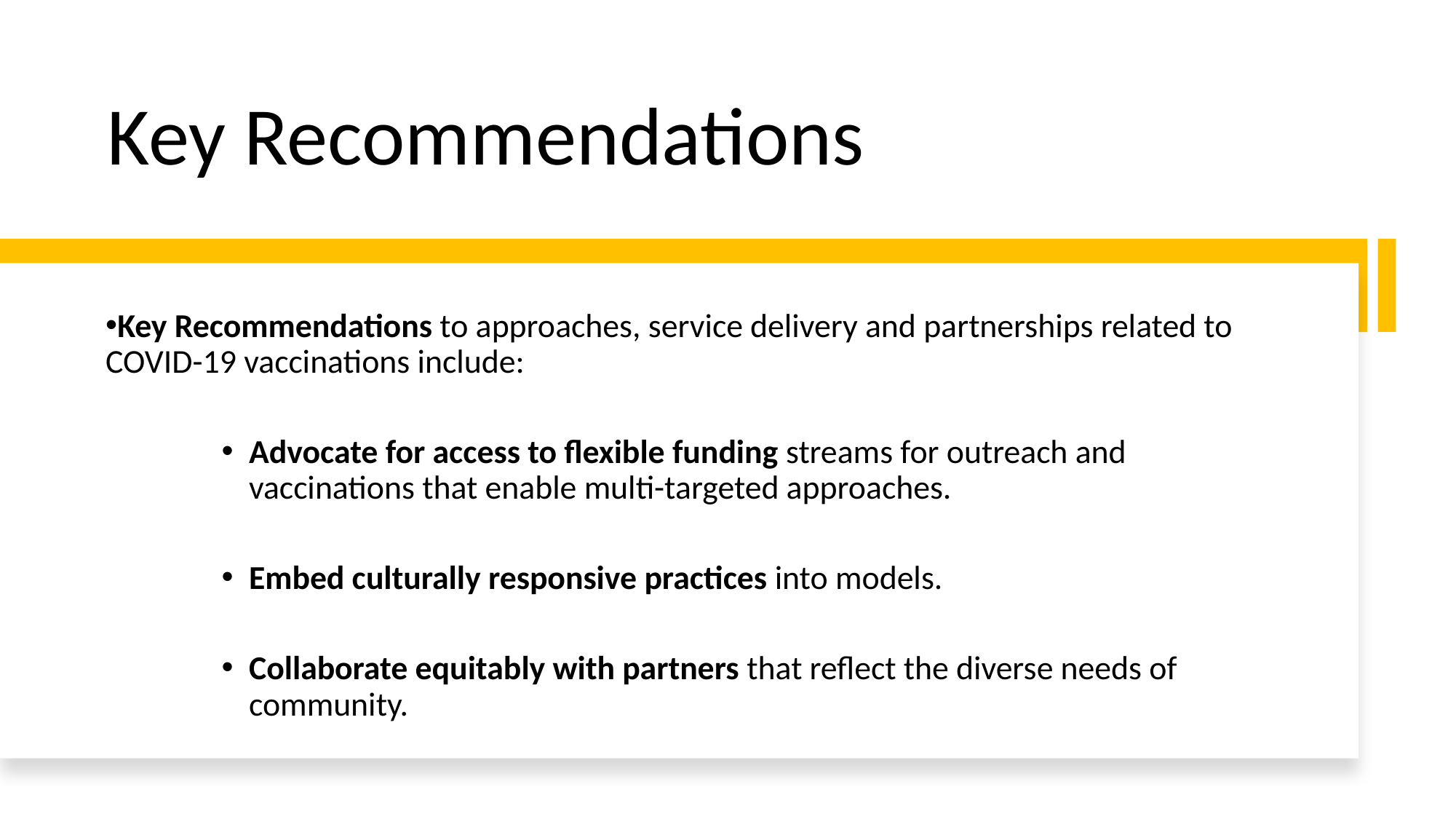

# Key Recommendations

Key Recommendations to approaches, service delivery and partnerships related to COVID-19 vaccinations include:

Advocate for access to flexible funding streams for outreach and vaccinations that enable multi-targeted approaches.

Embed culturally responsive practices into models.

Collaborate equitably with partners that reflect the diverse needs of community.